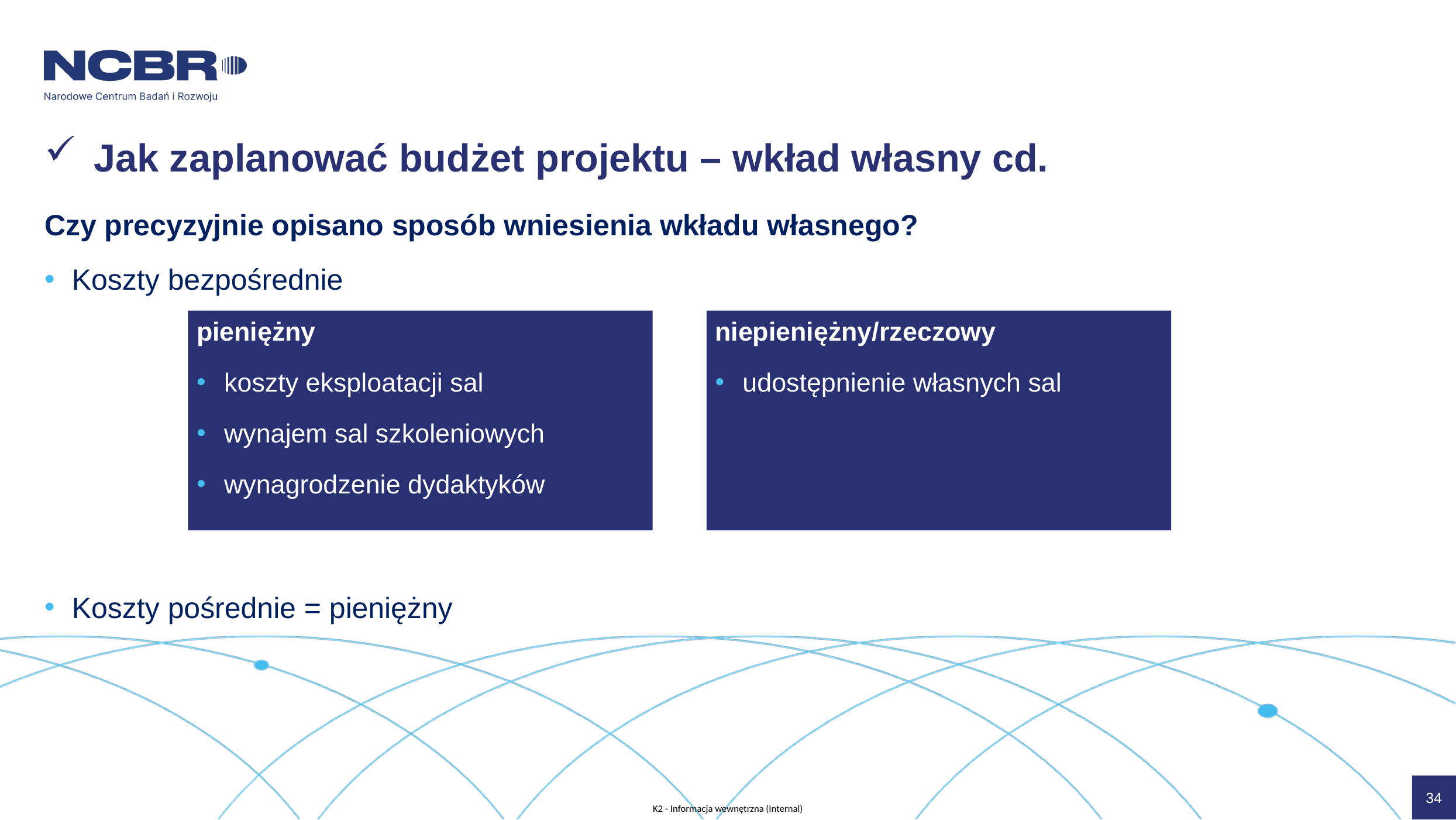

# Jak zaplanować budżet projektu – wkład własny cd.
Czy precyzyjnie opisano sposób wniesienia wkładu własnego?
Koszty bezpośrednie

Koszty pośrednie = pieniężny
pieniężny
koszty eksploatacji sal
wynajem sal szkoleniowych
wynagrodzenie dydaktyków
niepieniężny/rzeczowy
udostępnienie własnych sal
34